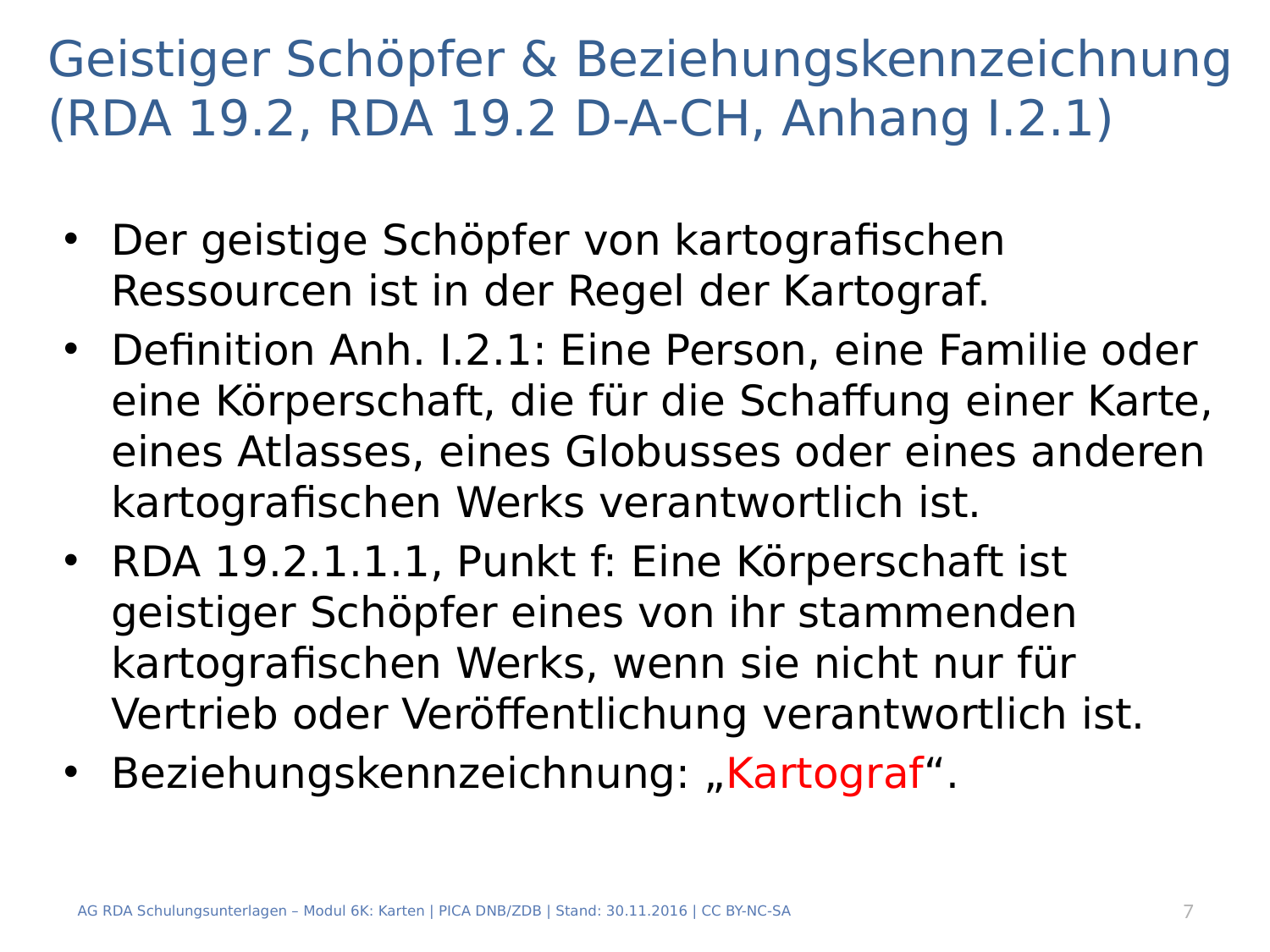

# Geistiger Schöpfer & Beziehungskennzeichnung (RDA 19.2, RDA 19.2 D-A-CH, Anhang I.2.1)
Der geistige Schöpfer von kartografischen Ressourcen ist in der Regel der Kartograf.
Definition Anh. I.2.1: Eine Person, eine Familie oder eine Körperschaft, die für die Schaffung einer Karte, eines Atlasses, eines Globusses oder eines anderen kartografischen Werks verantwortlich ist.
RDA 19.2.1.1.1, Punkt f: Eine Körperschaft ist geistiger Schöpfer eines von ihr stammenden kartografischen Werks, wenn sie nicht nur für Vertrieb oder Veröffentlichung verantwortlich ist.
Beziehungskennzeichnung: „Kartograf“.

AG RDA Schulungsunterlagen – Modul 6K: Karten | PICA DNB/ZDB | Stand: 30.11.2016 | CC BY-NC-SA
7